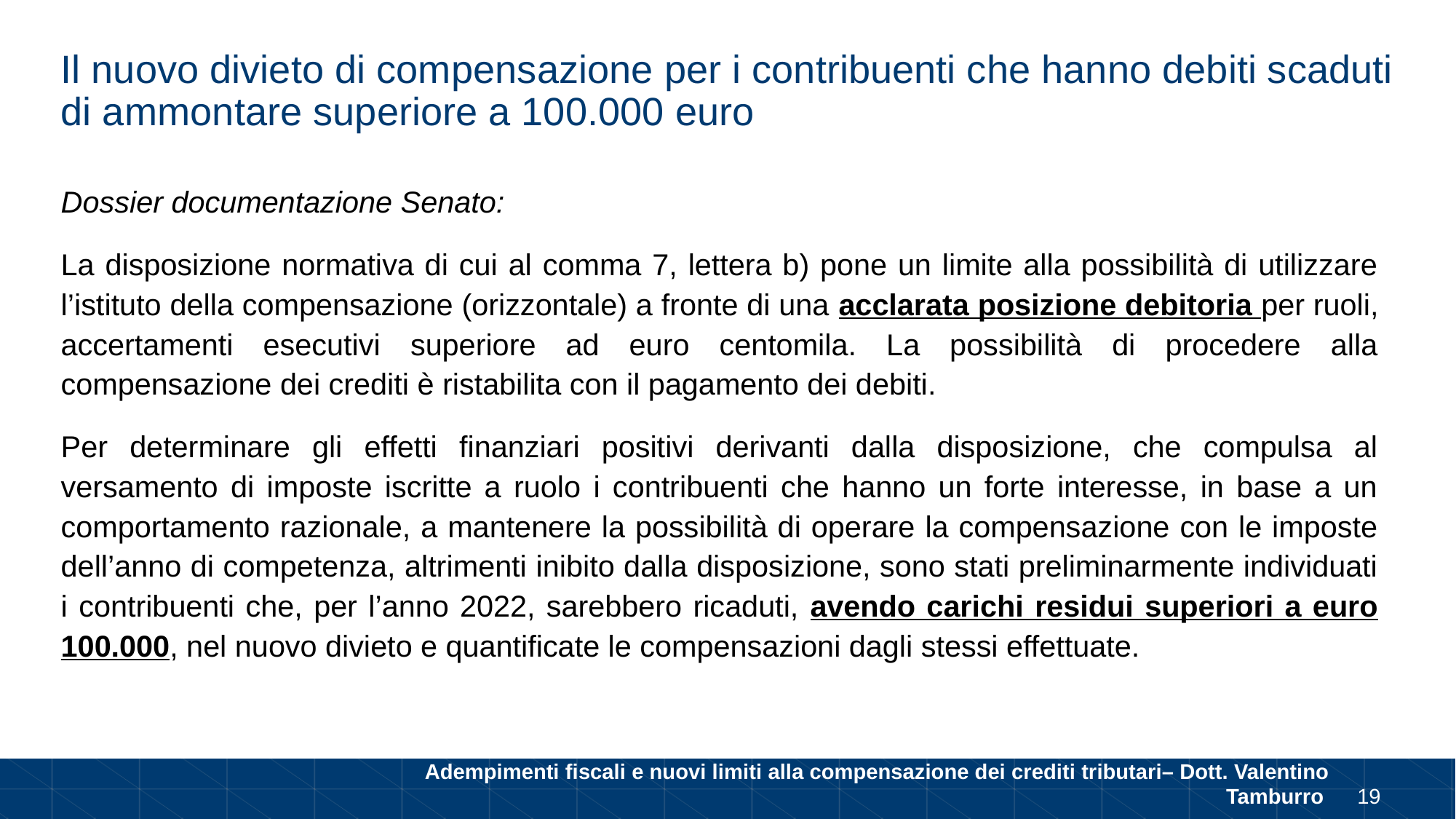

# Il nuovo divieto di compensazione per i contribuenti che hanno debiti scaduti di ammontare superiore a 100.000 euro

Dossier documentazione Senato:
La disposizione normativa di cui al comma 7, lettera b) pone un limite alla possibilità di utilizzare l’istituto della compensazione (orizzontale) a fronte di una acclarata posizione debitoria per ruoli, accertamenti esecutivi superiore ad euro centomila. La possibilità di procedere alla compensazione dei crediti è ristabilita con il pagamento dei debiti.
Per determinare gli effetti finanziari positivi derivanti dalla disposizione, che compulsa al versamento di imposte iscritte a ruolo i contribuenti che hanno un forte interesse, in base a un comportamento razionale, a mantenere la possibilità di operare la compensazione con le imposte dell’anno di competenza, altrimenti inibito dalla disposizione, sono stati preliminarmente individuati i contribuenti che, per l’anno 2022, sarebbero ricaduti, avendo carichi residui superiori a euro 100.000, nel nuovo divieto e quantificate le compensazioni dagli stessi effettuate.

Adempimenti fiscali e nuovi limiti alla compensazione dei crediti tributari– Dott. Valentino Tamburro
19